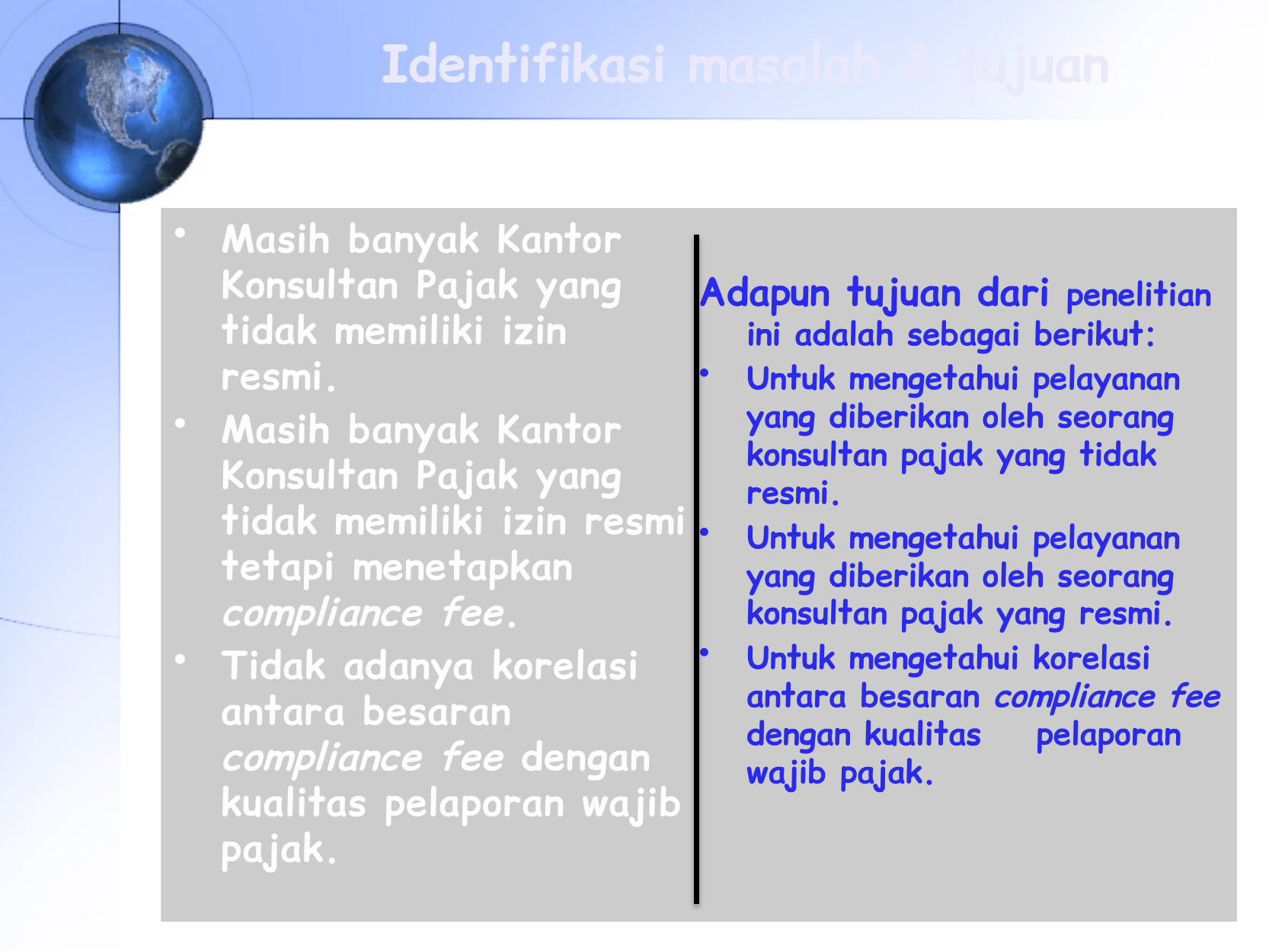

# Identifikasi masalah & tujuan
Masih banyak Kantor Konsultan Pajak yang tidak memiliki izin resmi.
Masih banyak Kantor Konsultan Pajak yang tidak memiliki izin resmi tetapi menetapkan compliance fee.
Tidak adanya korelasi antara besaran compliance fee dengan kualitas pelaporan wajib pajak.

Adapun tujuan dari penelitian ini adalah sebagai berikut:
Untuk mengetahui pelayanan yang diberikan oleh seorang konsultan pajak yang tidak resmi.
Untuk mengetahui pelayanan yang diberikan oleh seorang konsultan pajak yang resmi.
Untuk mengetahui korelasi antara besaran compliance fee dengan kualitas    pelaporan wajib pajak.